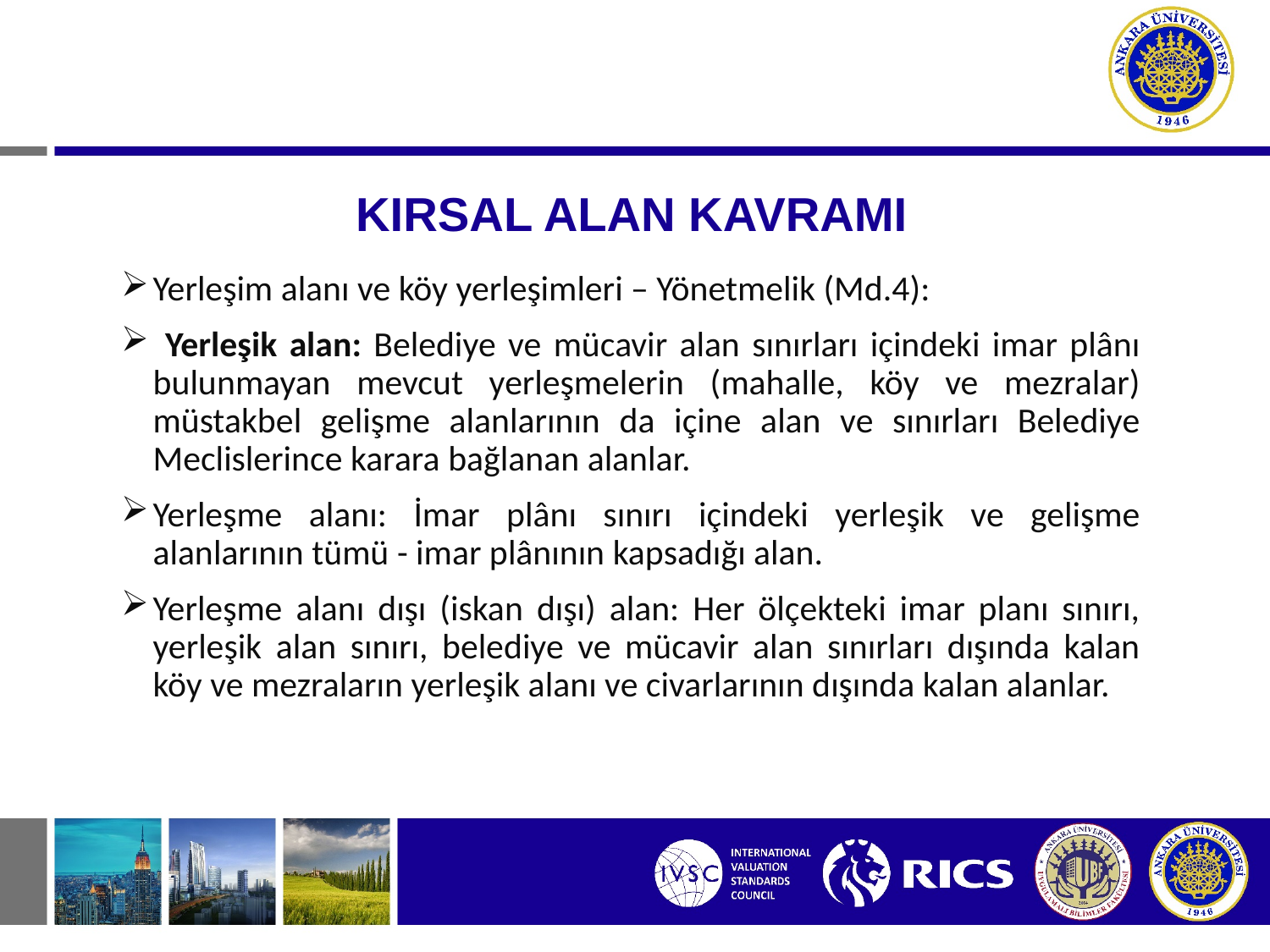

# KIRSAL ALAN KAVRAMI
Yerleşim alanı ve köy yerleşimleri – Yönetmelik (Md.4):
 Yerleşik alan: Belediye ve mücavir alan sınırları içindeki imar plânı bulunmayan mevcut yerleşmelerin (mahalle, köy ve mezralar) müstakbel gelişme alanlarının da içine alan ve sınırları Belediye Meclislerince karara bağlanan alanlar.
Yerleşme alanı: İmar plânı sınırı içindeki yerleşik ve gelişme alanlarının tümü - imar plânının kapsadığı alan.
Yerleşme alanı dışı (iskan dışı) alan: Her ölçekteki imar planı sınırı, yerleşik alan sınırı, belediye ve mücavir alan sınırları dışında kalan köy ve mezraların yerleşik alanı ve civarlarının dışında kalan alanlar.